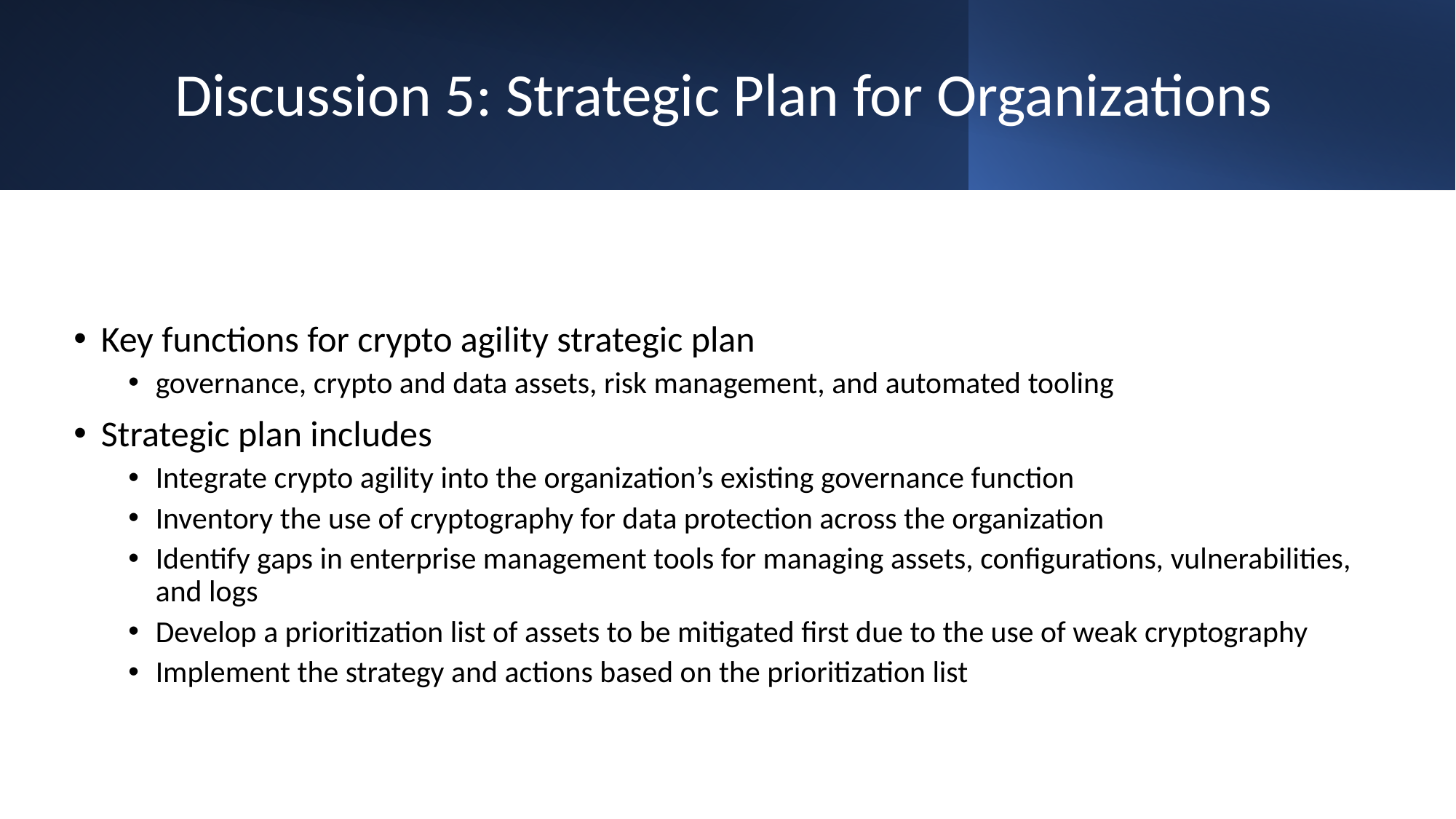

# Discussion 5: Strategic Plan for Organizations
Key functions for crypto agility strategic plan
governance, crypto and data assets, risk management, and automated tooling
Strategic plan includes
Integrate crypto agility into the organization’s existing governance function
Inventory the use of cryptography for data protection across the organization
Identify gaps in enterprise management tools for managing assets, configurations, vulnerabilities, and logs
Develop a prioritization list of assets to be mitigated first due to the use of weak cryptography
Implement the strategy and actions based on the prioritization list